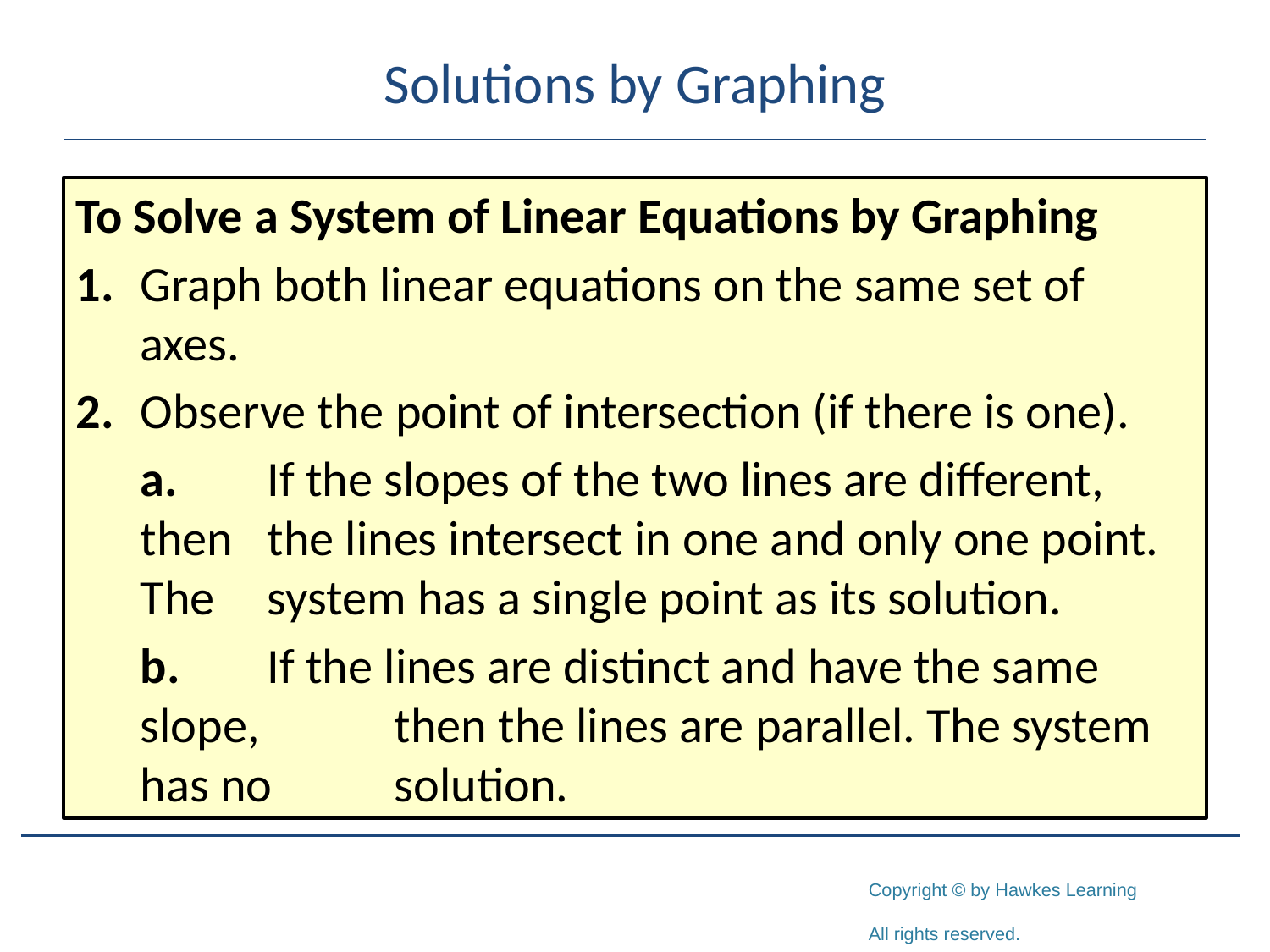

# Solutions by Graphing
To Solve a System of Linear Equations by Graphing
1.	Graph both linear equations on the same set of axes.
2.	Observe the point of intersection (if there is one).
	a.	If the slopes of the two lines are different, then 	the lines intersect in one and only one point. The 	system has a single point as its solution.
	b.	If the lines are distinct and have the same slope, 	then the lines are parallel. The system has no 	solution.